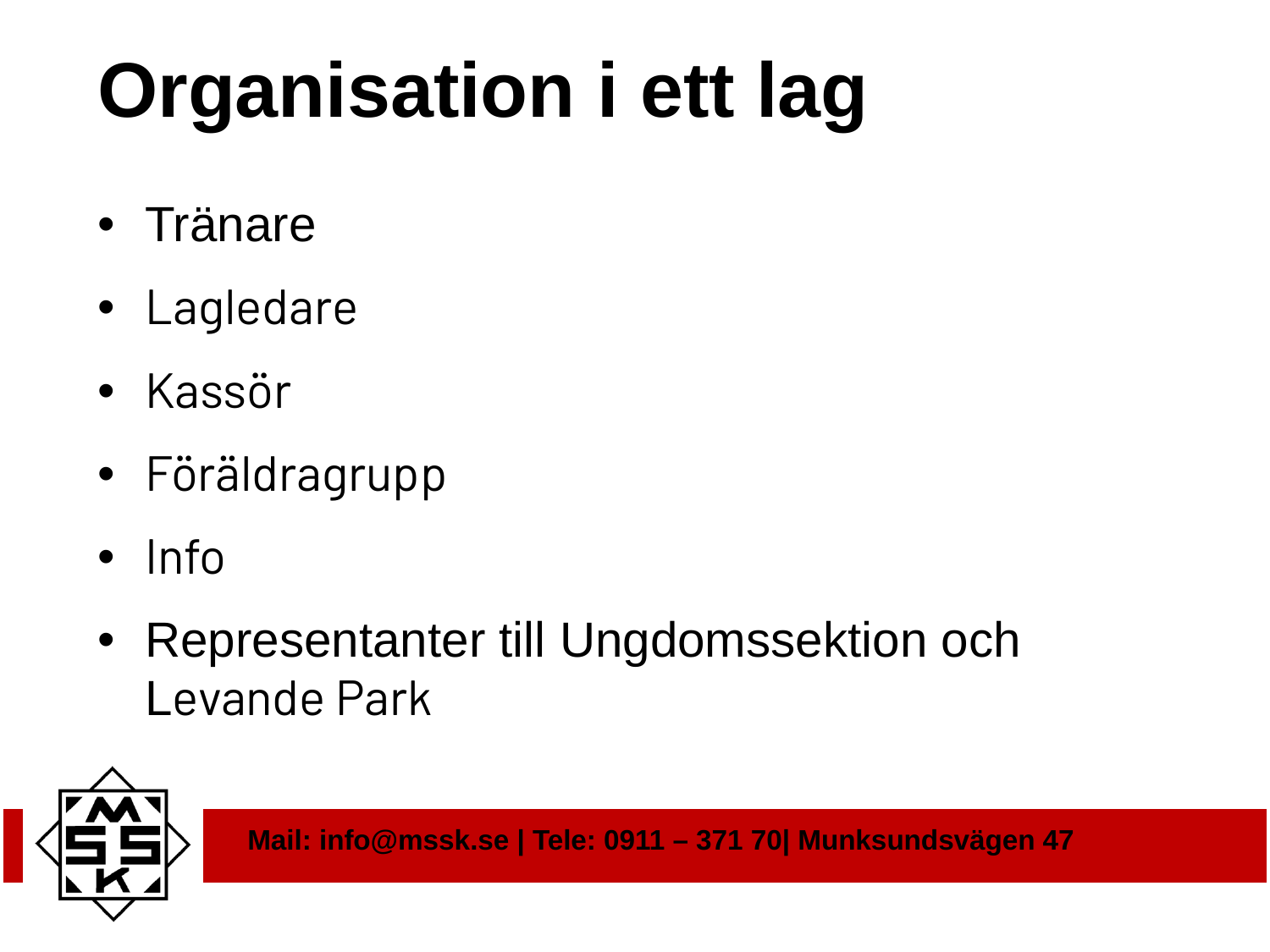

# Organisation i ett lag​
Tränare​
Lagledare​
Kassör​
Föräldragrupp​
Info​
Representanter till Ungdomssektion och Levande Park